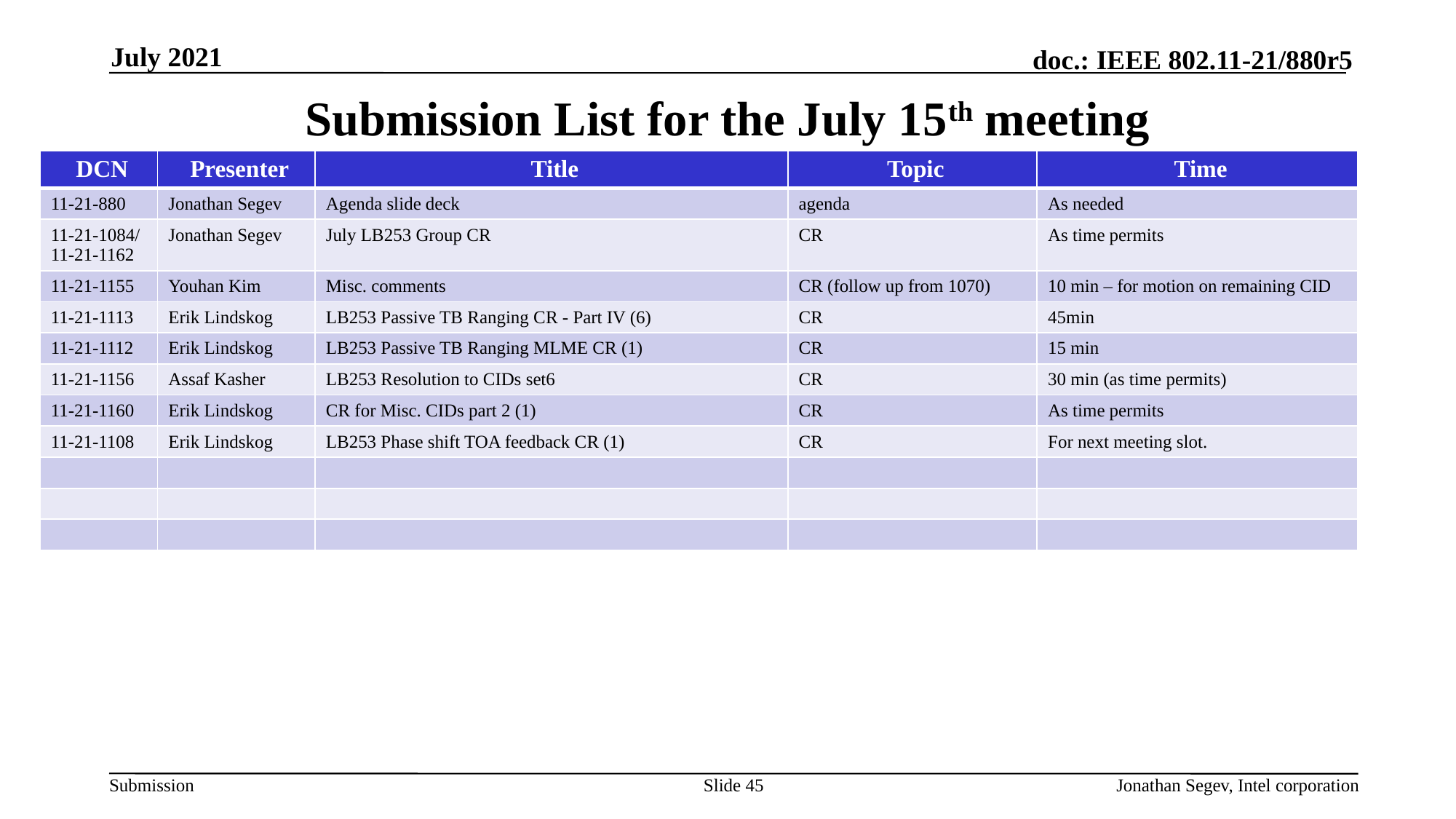

July 2021
# Submission List for the July 15th meeting
| DCN | Presenter | Title | Topic | Time |
| --- | --- | --- | --- | --- |
| 11-21-880 | Jonathan Segev | Agenda slide deck | agenda | As needed |
| 11-21-1084/ 11-21-1162 | Jonathan Segev | July LB253 Group CR | CR | As time permits |
| 11-21-1155 | Youhan Kim | Misc. comments | CR (follow up from 1070) | 10 min – for motion on remaining CID |
| 11-21-1113 | Erik Lindskog | LB253 Passive TB Ranging CR - Part IV (6) | CR | 45min |
| 11-21-1112 | Erik Lindskog | LB253 Passive TB Ranging MLME CR (1) | CR | 15 min |
| 11-21-1156 | Assaf Kasher | LB253 Resolution to CIDs set6 | CR | 30 min (as time permits) |
| 11-21-1160 | Erik Lindskog | CR for Misc. CIDs part 2 (1) | CR | As time permits |
| 11-21-1108 | Erik Lindskog | LB253 Phase shift TOA feedback CR (1) | CR | For next meeting slot. |
|  |  |  |  |  |
|  |  |  |  |  |
|  |  |  |  |  |
Slide 45
Jonathan Segev, Intel corporation